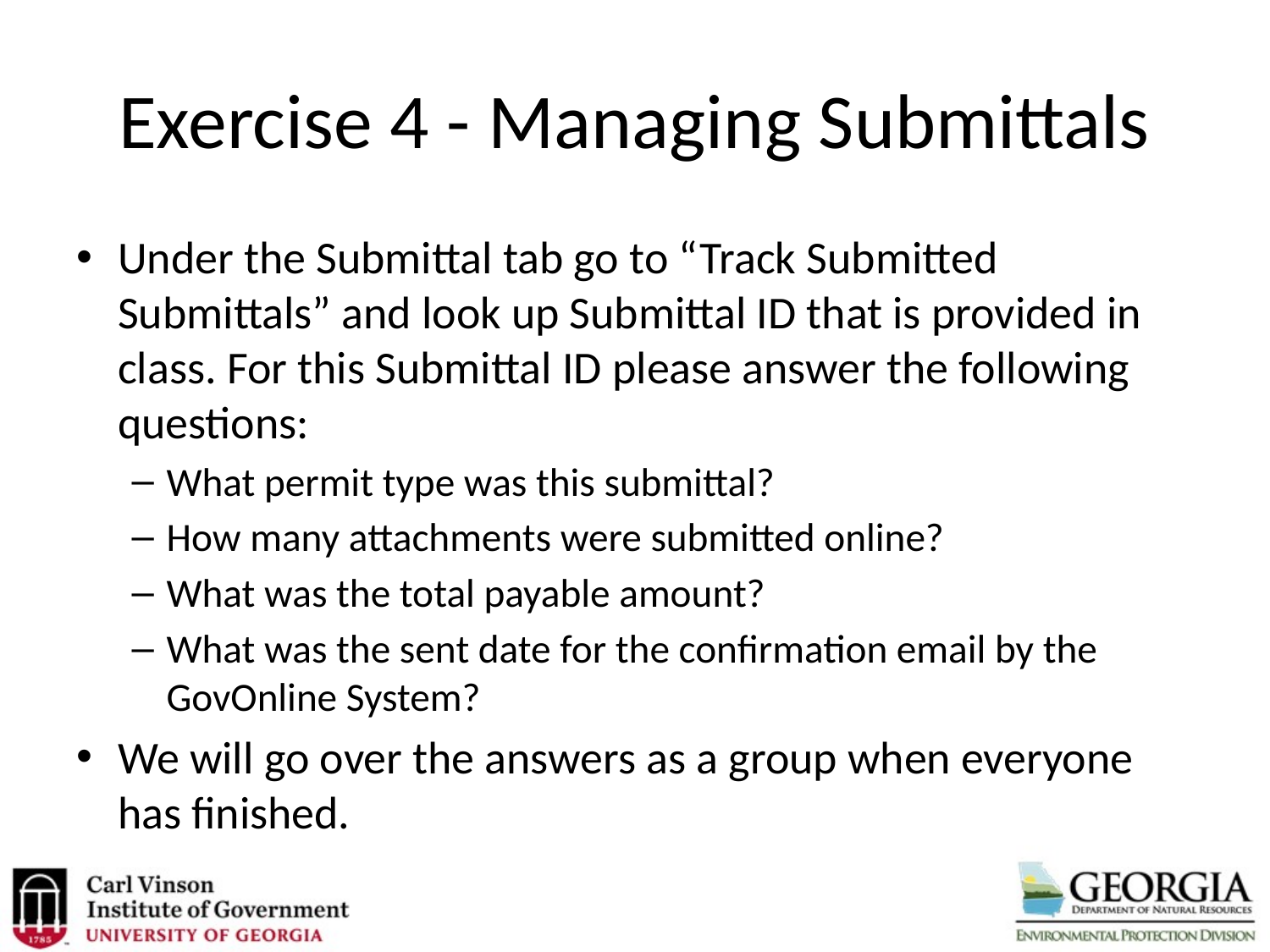

# Exercise 4 - Managing Submittals
Under the Submittal tab go to “Track Submitted Submittals” and look up Submittal ID that is provided in class. For this Submittal ID please answer the following questions:
What permit type was this submittal?
How many attachments were submitted online?
What was the total payable amount?
What was the sent date for the confirmation email by the GovOnline System?
We will go over the answers as a group when everyone has finished.